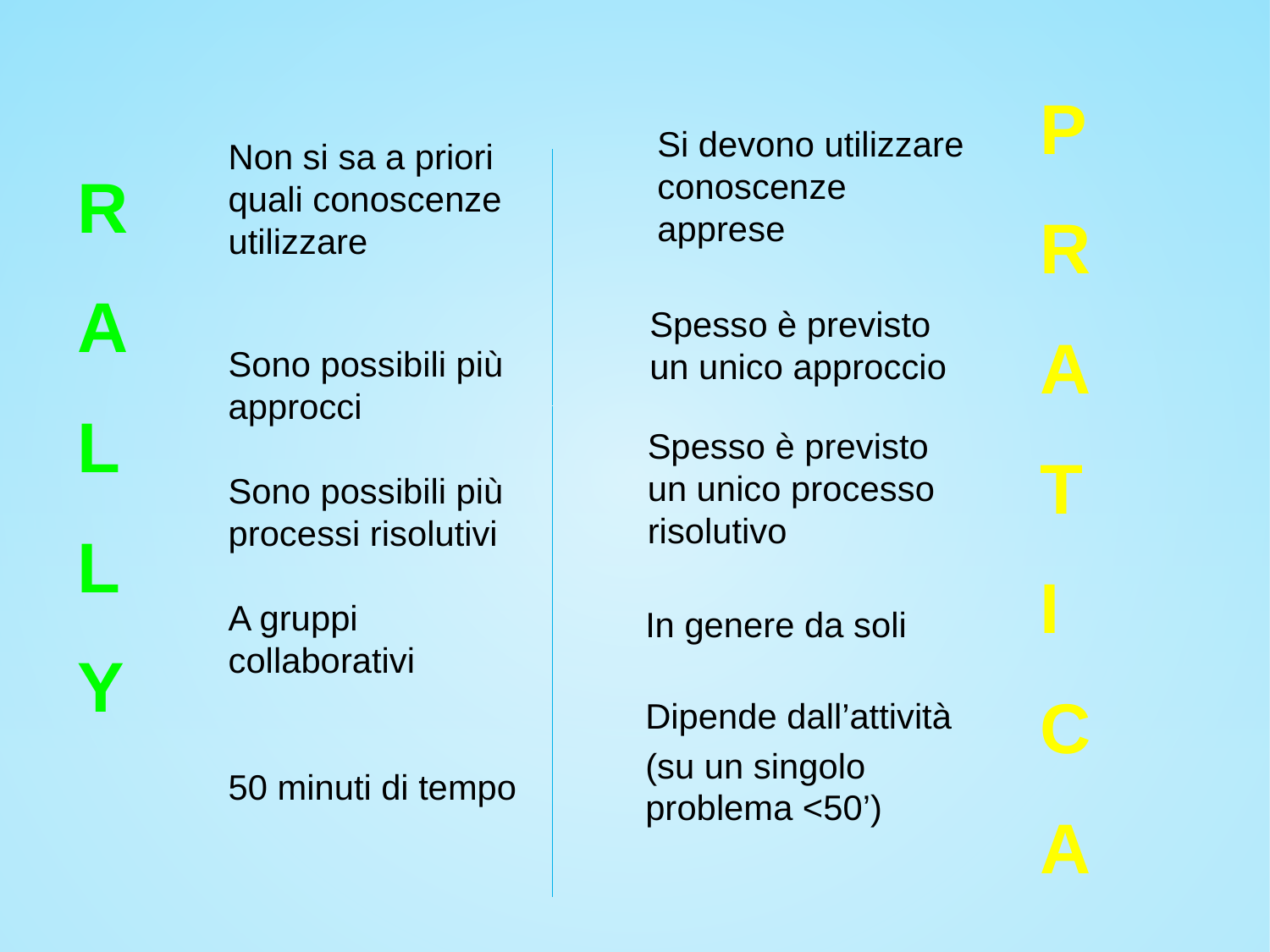

P
R
A
T
I
C
A
Si devono utilizzare conoscenze apprese

Non si sa a priori quali conoscenze utilizzare

Sono possibili più approcci

Sono possibili più processi risolutivi

A gruppi collaborativi

50 minuti di tempo
R
A
L
L
Y
Spesso è previsto un unico approccio
Spesso è previsto un unico processo risolutivo

In genere da soli

Dipende dall’attività
(su un singolo problema <50’)